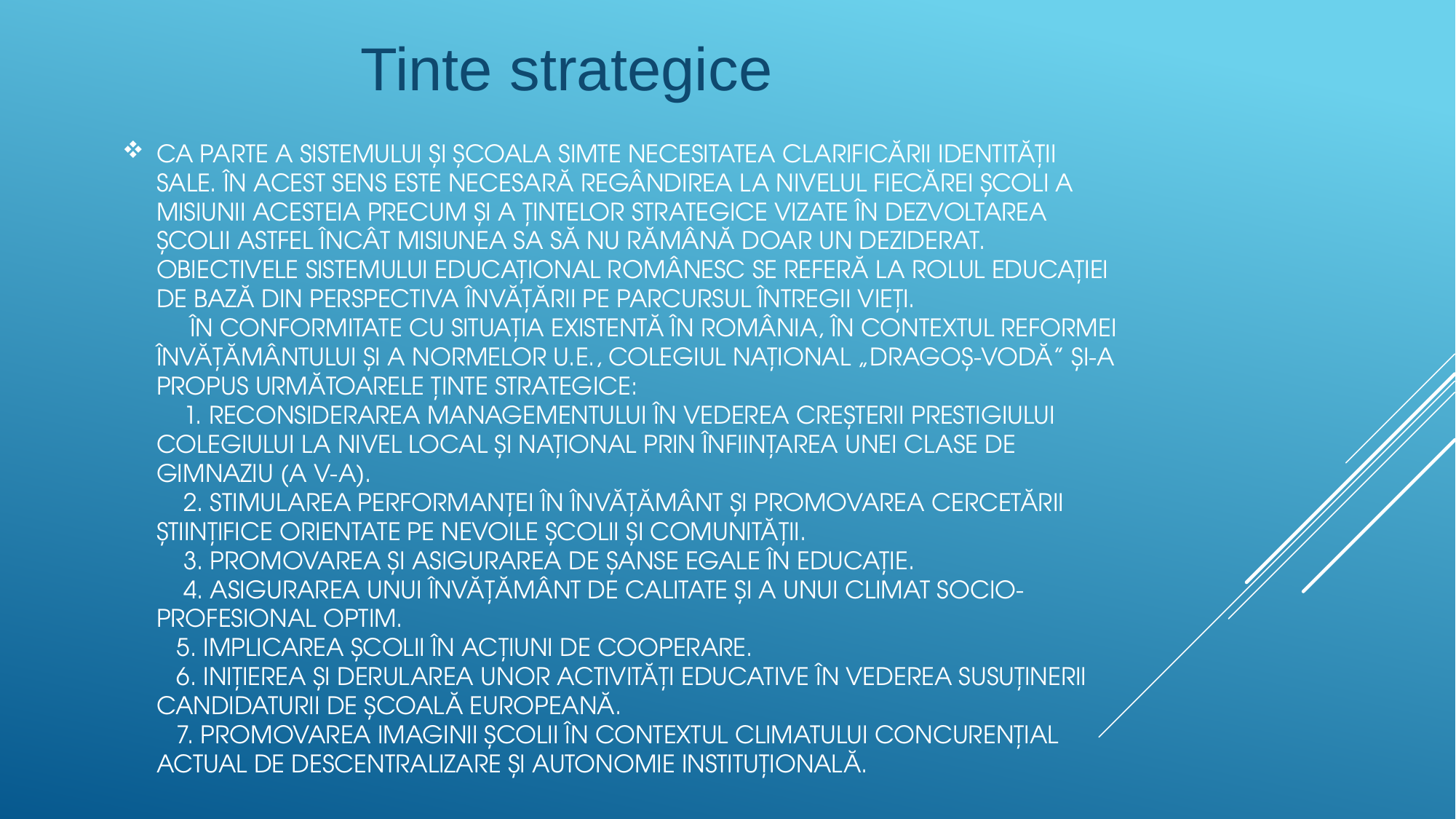

Tinte strategice
# Ca parte a sistemului şi şcoala simte necesitatea clarificării identităţii sale. În acest sens este necesară regândirea la nivelul fiecărei şcoli a misiunii acesteia precum şi a ţintelor strategice vizate în dezvoltarea şcolii astfel încât misiunea sa să nu rămână doar un deziderat.  Obiectivele sistemului educaţional românesc se referă la rolul educaţiei de bază din perspectiva învăţării pe parcursul întregii vieţi. În conformitate cu situaţia existentă în România, în contextul Reformei Învăţământului şi a normelor U.E., Colegiul Naţional „Dragoş-Vodă” şi-a propus următoarele ţinte strategice: 1. Reconsiderarea managementului în vederea creşterii prestigiului colegiului la nivel local şi naţional prin înfiinţarea unei clase de gimnaziu (a V-a). 2. Stimularea performanţei în învăţământ şi promovarea cercetării ştiinţifice orientate pe nevoile şcolii şi comunităţii. 3. Promovarea şi asigurarea de şanse egale în educaţie. 4. Asigurarea unui învăţământ de calitate şi a unui climat socio-profesional optim. 5. Implicarea şcolii în acţiuni de cooperare. 6. Iniţierea şi derularea unor activităţi educative în vederea susuţinerii candidaturii de Şcoală Europeană. 7. Promovarea imaginii şcolii în contextul climatului concurenţial actual de descentralizare şi autonomie instituţională.